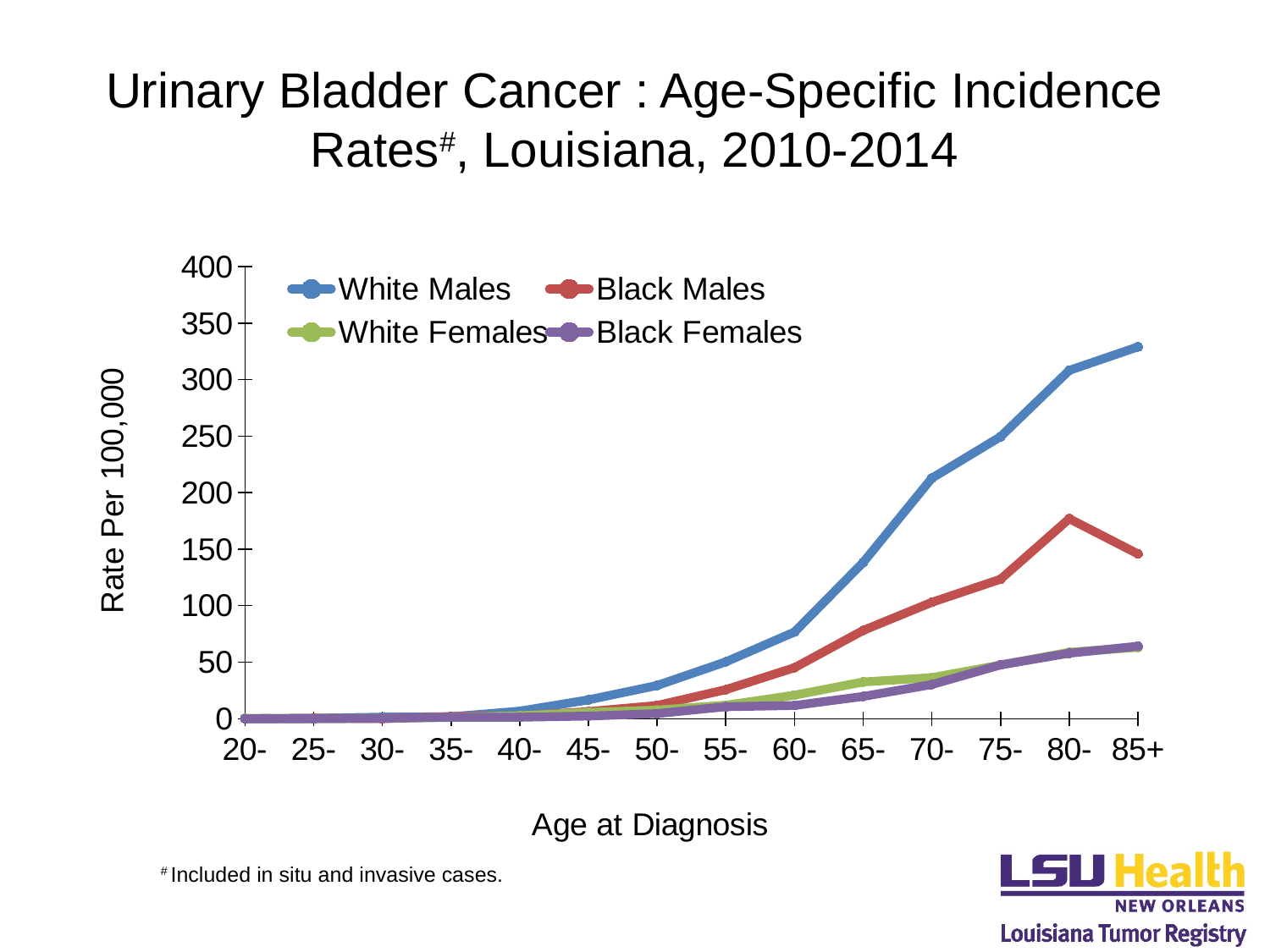

# Urinary Bladder Cancer : Age-Specific Incidence Rates#, Louisiana, 2010-2014

### Chart

| Category | White Males | Black Males | White Females | Black Females |
|---|---|---|---|---|
| 20- | 0.0 | 0.0 | 0.4 | 0.0 |
| 25- | 0.4 | 0.4 | 0.0 | 0.0 |
| 30- | 1.4 | 0.0 | 0.4 | 0.4 |
| 35- | 1.7 | 1.9 | 1.1 | 1.3 |
| 40- | 6.7 | 2.5 | 2.6 | 1.3 |
| 45- | 16.7 | 6.3 | 5.5 | 2.3 |
| 50- | 29.4 | 11.7 | 7.6 | 4.5 |
| 55- | 50.3 | 25.7 | 11.9 | 10.6 |
| 60- | 76.7 | 45.1 | 20.8 | 11.7 |
| 65- | 138.3 | 78.1 | 32.5 | 19.7 |
| 70- | 212.8 | 103.0 | 36.3 | 30.2 |
| 75- | 249.5 | 123.4 | 47.5 | 47.6 |
| 80- | 308.2 | 176.9 | 58.8 | 57.9 |
| 85+ | 329.0 | 145.8 | 63.1 | 64.1 |
# Included in situ and invasive cases.